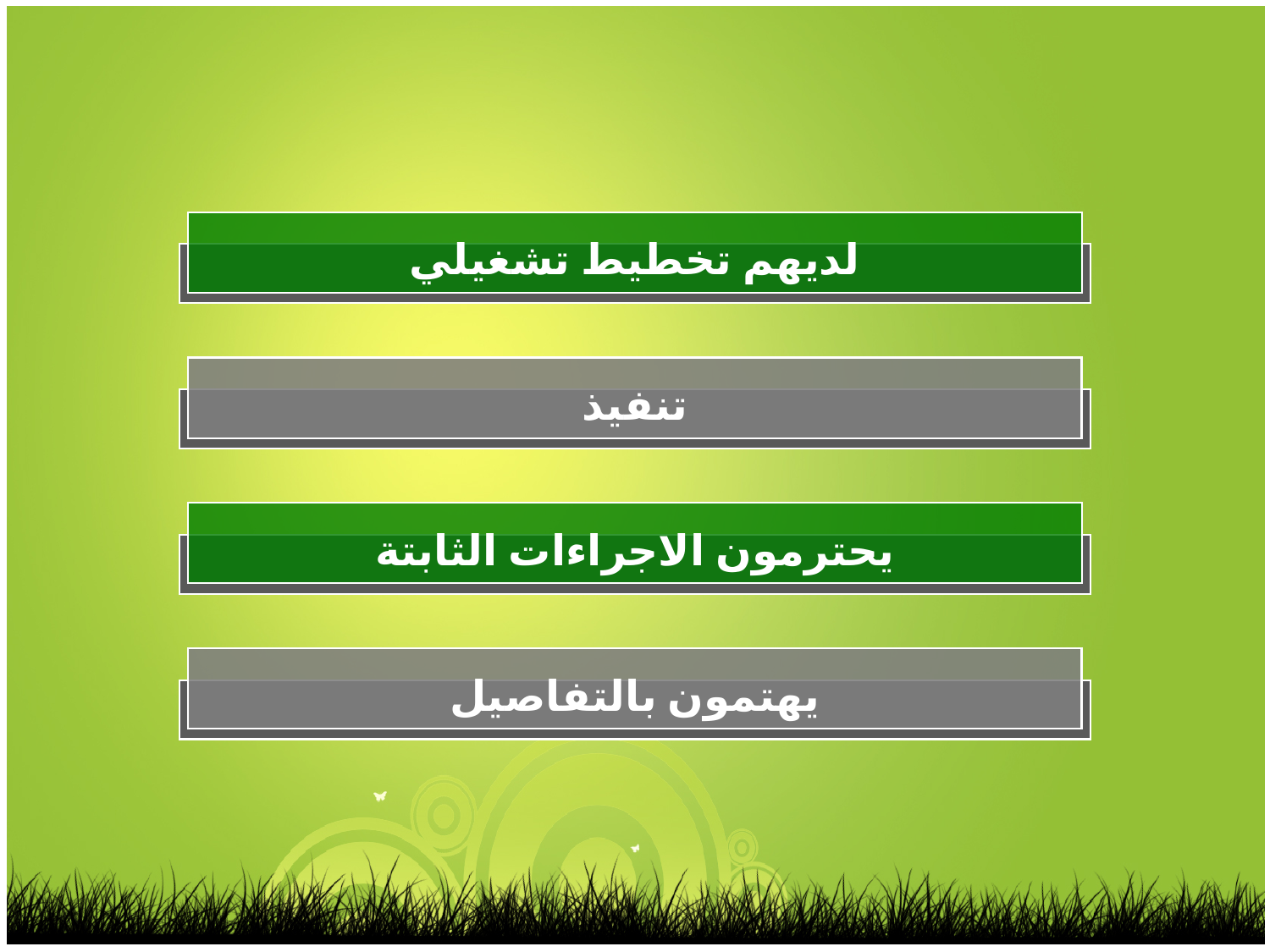

لديهم تخطيط تشغيلي

تنفيذ

يحترمون الاجراءات الثابتة

يهتمون بالتفاصيل